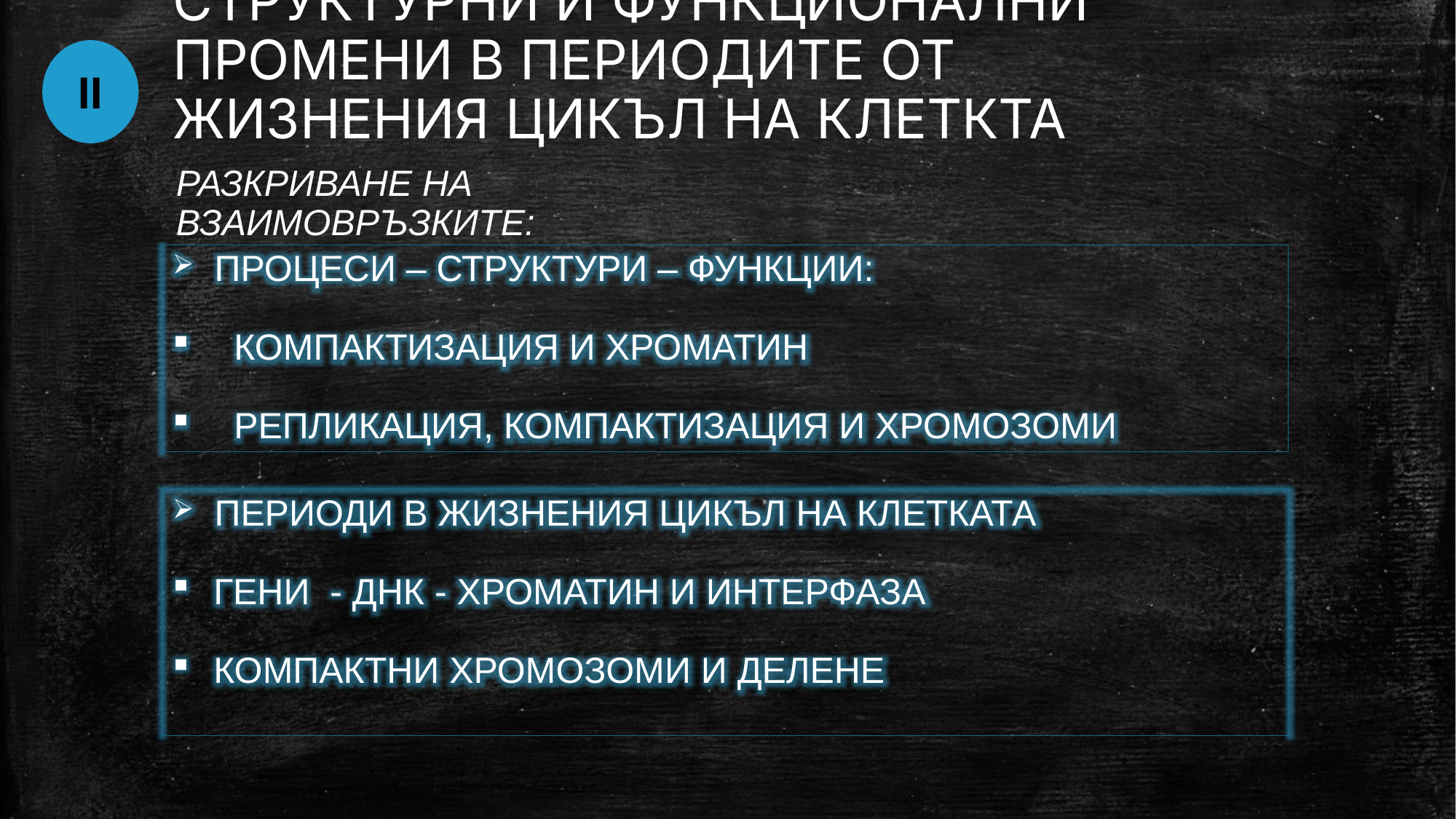

СТРУКТУРНИ И ФУНКЦИОНАЛНИ ПРОМЕНИ В ПЕРИОДИТЕ ОТ ЖИЗНЕНИЯ ЦИКЪЛ НА КЛЕТКТА
II
РАЗКРИВАНЕ НА ВЗАИМОВРЪЗКИТЕ:
 ПРОЦЕСИ – СТРУКТУРИ – ФУНКЦИИ:

  КОМПАКТИЗАЦИЯ И ХРОМАТИН

  РЕПЛИКАЦИЯ, КОМПАКТИЗАЦИЯ И ХРОМОЗОМИ
 ПЕРИОДИ В ЖИЗНЕНИЯ ЦИКЪЛ НА КЛЕТКАТА

ГЕНИ  - ДНК - ХРОМАТИН И ИНТЕРФАЗА

КОМПАКТНИ ХРОМОЗОМИ И ДЕЛЕНЕ